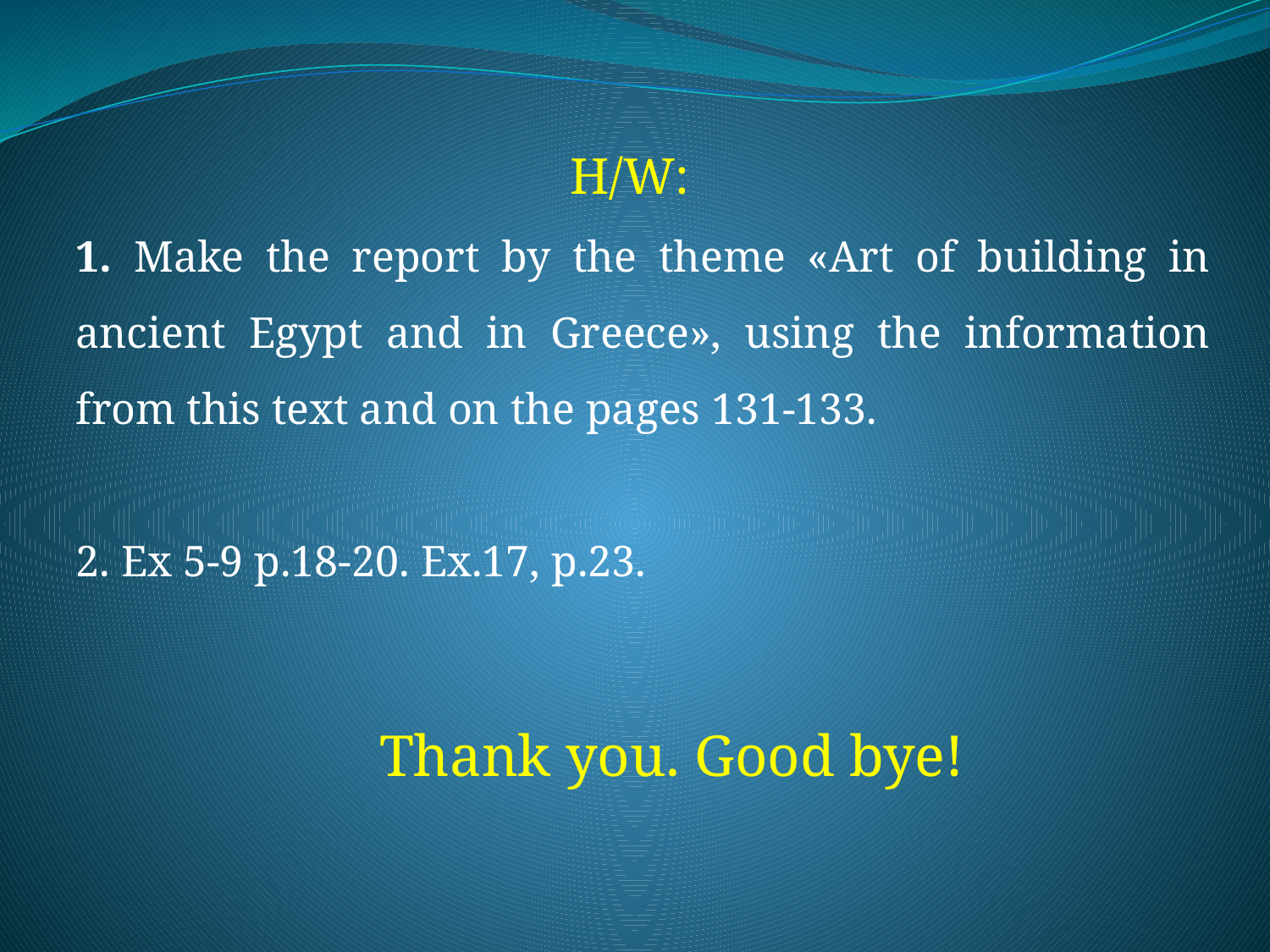

H/W:
1. Make the report by the theme «Art of building in ancient Egypt and in Greece», using the information from this text and on the pages 131-133.

2. Ex 5-9 p.18-20. Ex.17, p.23.

 Thank you. Good bye!